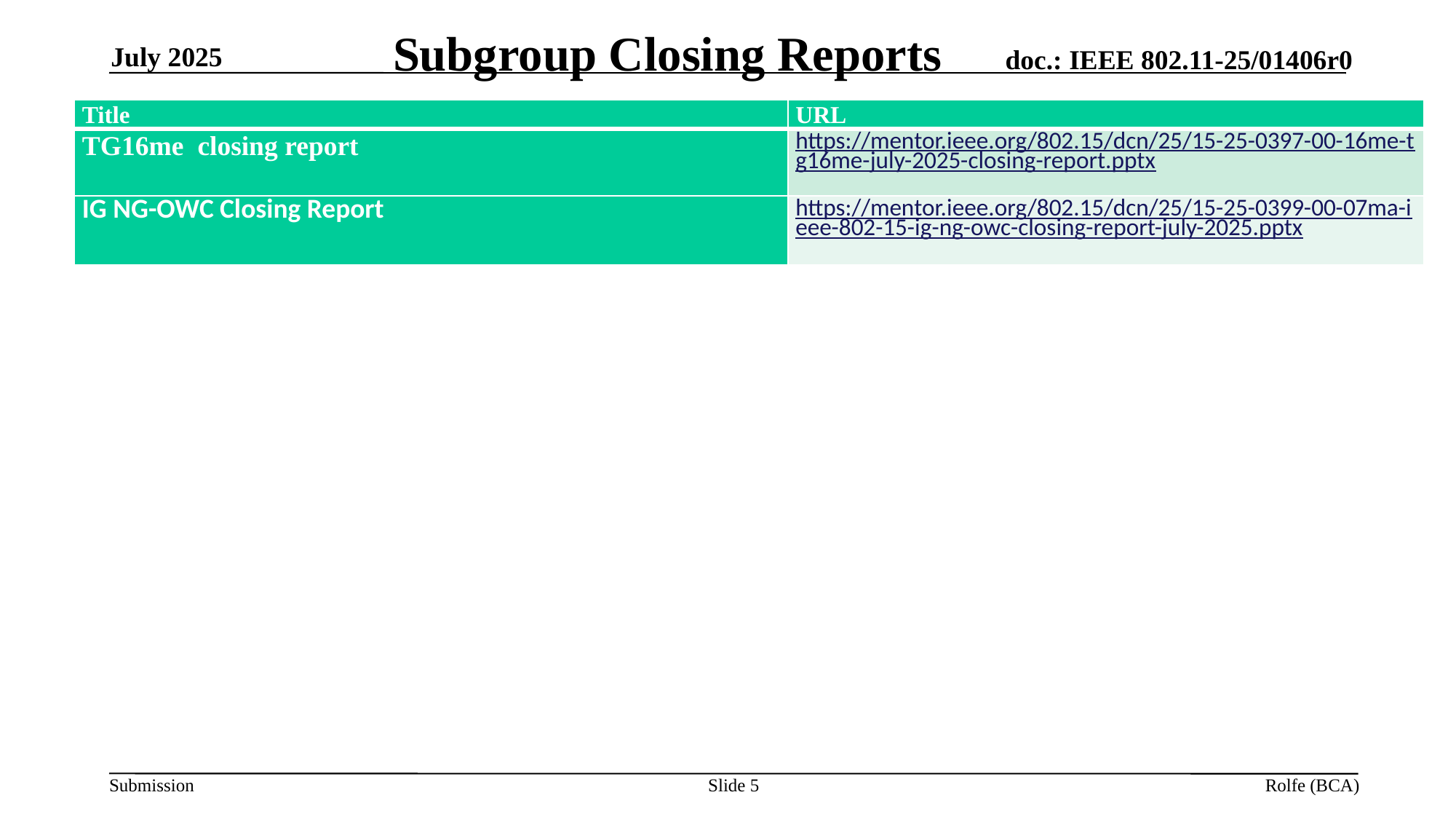

# Subgroup Closing Reports
July 2025
| Title | URL |
| --- | --- |
| TG16me closing report | https://mentor.ieee.org/802.15/dcn/25/15-25-0397-00-16me-tg16me-july-2025-closing-report.pptx |
| IG NG-OWC Closing Report | https://mentor.ieee.org/802.15/dcn/25/15-25-0399-00-07ma-ieee-802-15-ig-ng-owc-closing-report-july-2025.pptx |
Slide 5
Rolfe (BCA)